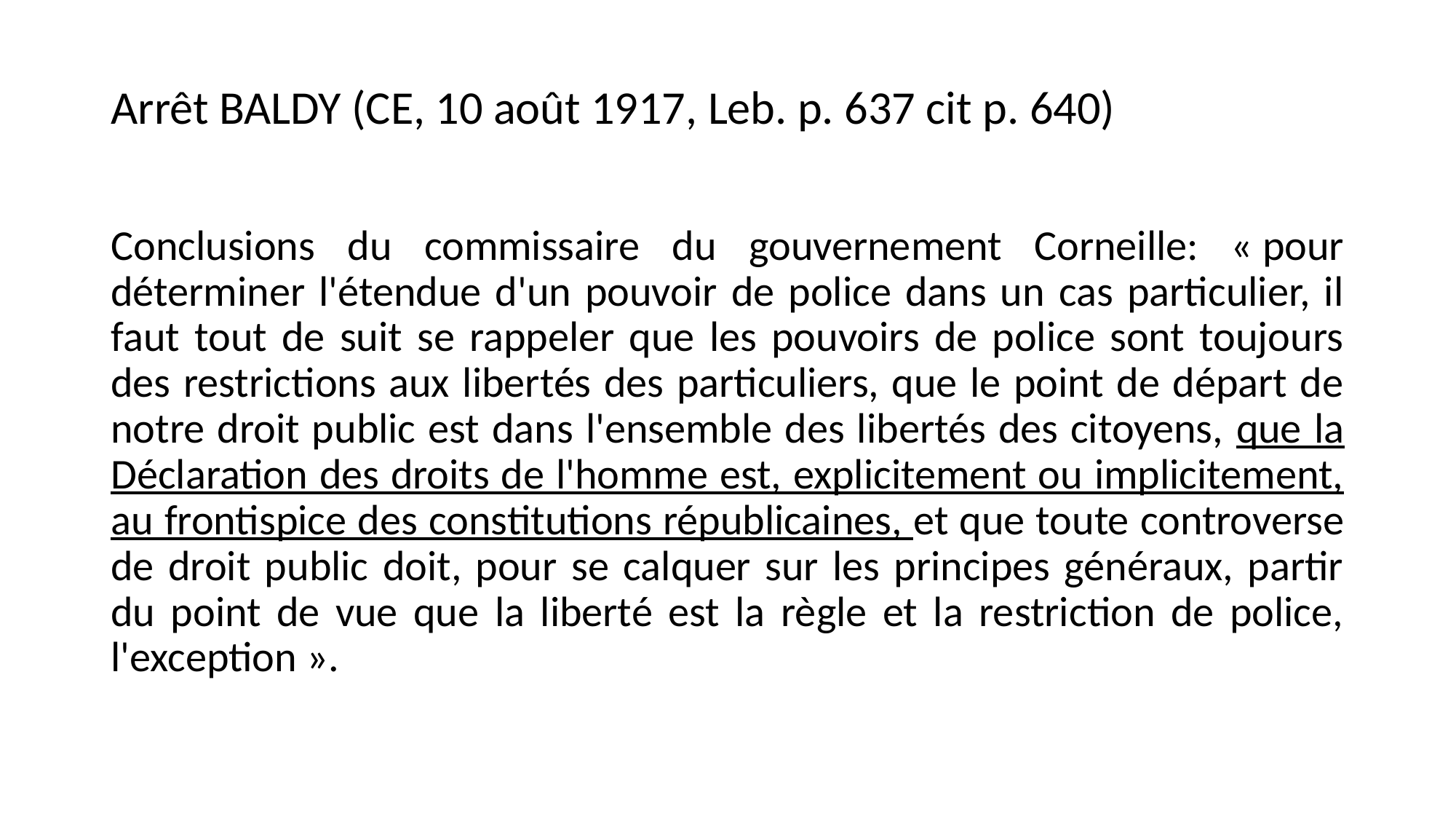

# Arrêt BALDY (CE, 10 août 1917, Leb. p. 637 cit p. 640)
Conclusions du commissaire du gouvernement Corneille: « pour déterminer l'étendue d'un pouvoir de police dans un cas particulier, il faut tout de suit se rappeler que les pouvoirs de police sont toujours des restrictions aux libertés des particuliers, que le point de départ de notre droit public est dans l'ensemble des libertés des citoyens, que la Déclaration des droits de l'homme est, explicitement ou implicitement, au frontispice des constitutions républicaines, et que toute controverse de droit public doit, pour se calquer sur les principes généraux, partir du point de vue que la liberté est la règle et la restriction de police, l'exception ».